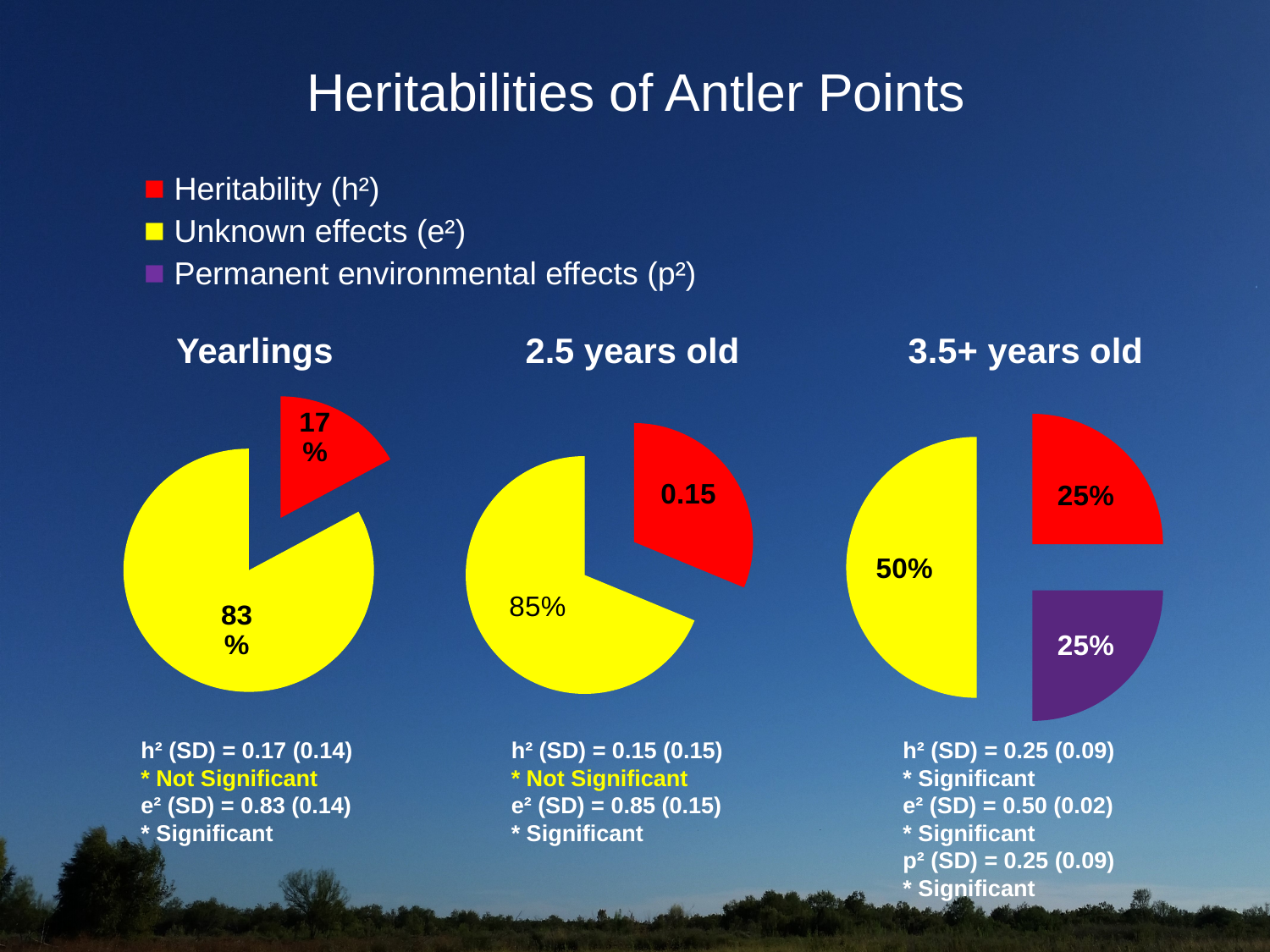

# Heritabilities of Antler Points
■ Heritability (h²)
■ Unknown effects (e²)
■ Permanent environmental effects (p²)

### Chart

| Category |  |
|---|---|
| Genetic Effects | 0.17 |
| Common Effects  | None |
| Permanent Environmental Effects | 0.83 |
Yearlings
2.5 years old
3.5+ years old

### Chart

| Category |  |
|---|---|
| Genetic Effects | 0.15 |
| Common Effects  | None |
| Permanent Environmental Effects | 0.33 |

### Chart

| Category |  |
|---|---|
h² (SD) = 0.17 (0.14)
* Not Significant
e² (SD) = 0.83 (0.14)
* Significant
h² (SD) = 0.15 (0.15)
* Not Significant
e² (SD) = 0.85 (0.15)
* Significant
h² (SD) = 0.25 (0.09)
* Significant
e² (SD) = 0.50 (0.02)
* Significant
p² (SD) = 0.25 (0.09)
* Significant